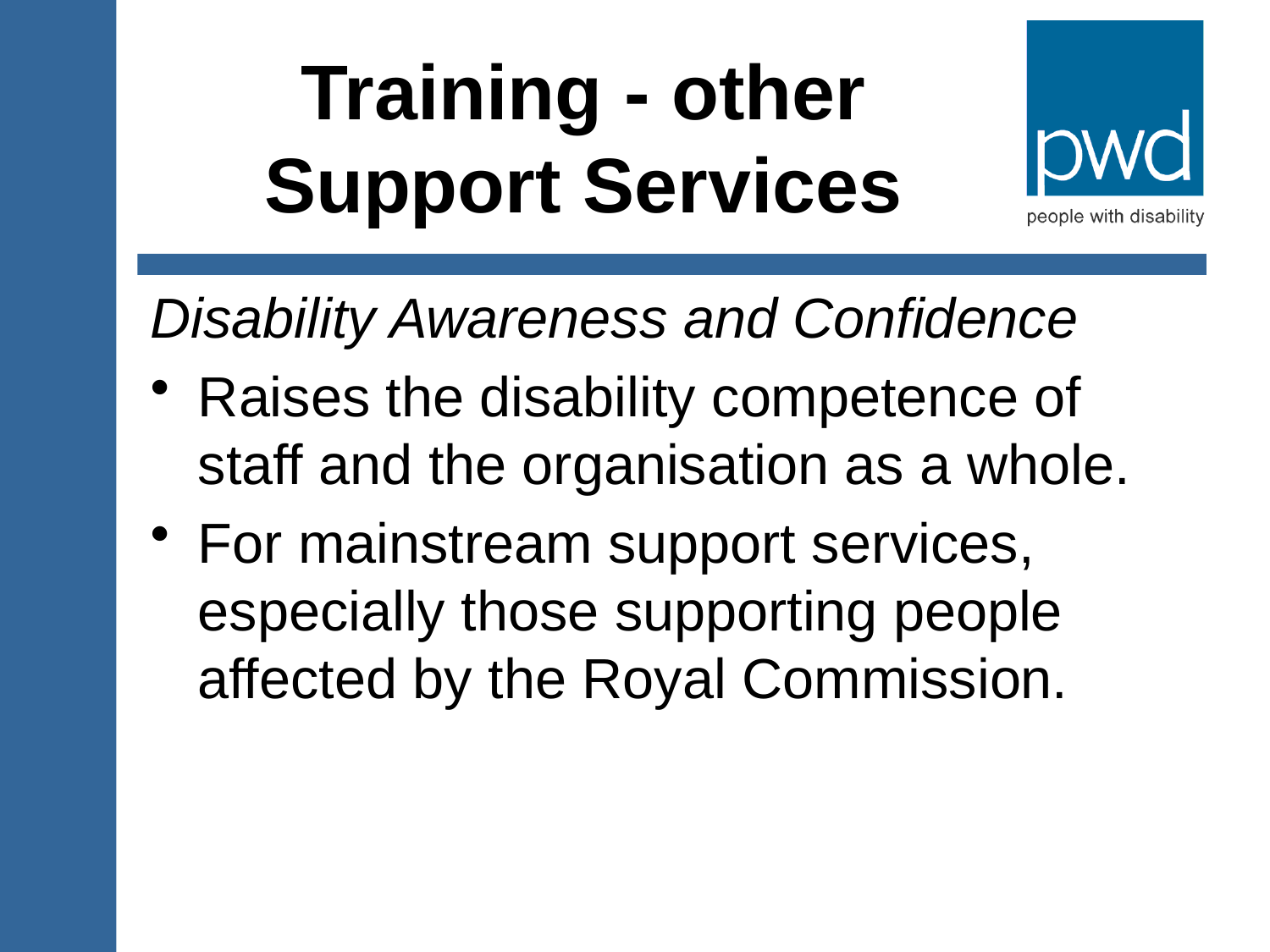

# Training - other Support Services
Disability Awareness and Confidence
Raises the disability competence of staff and the organisation as a whole.
For mainstream support services, especially those supporting people affected by the Royal Commission.